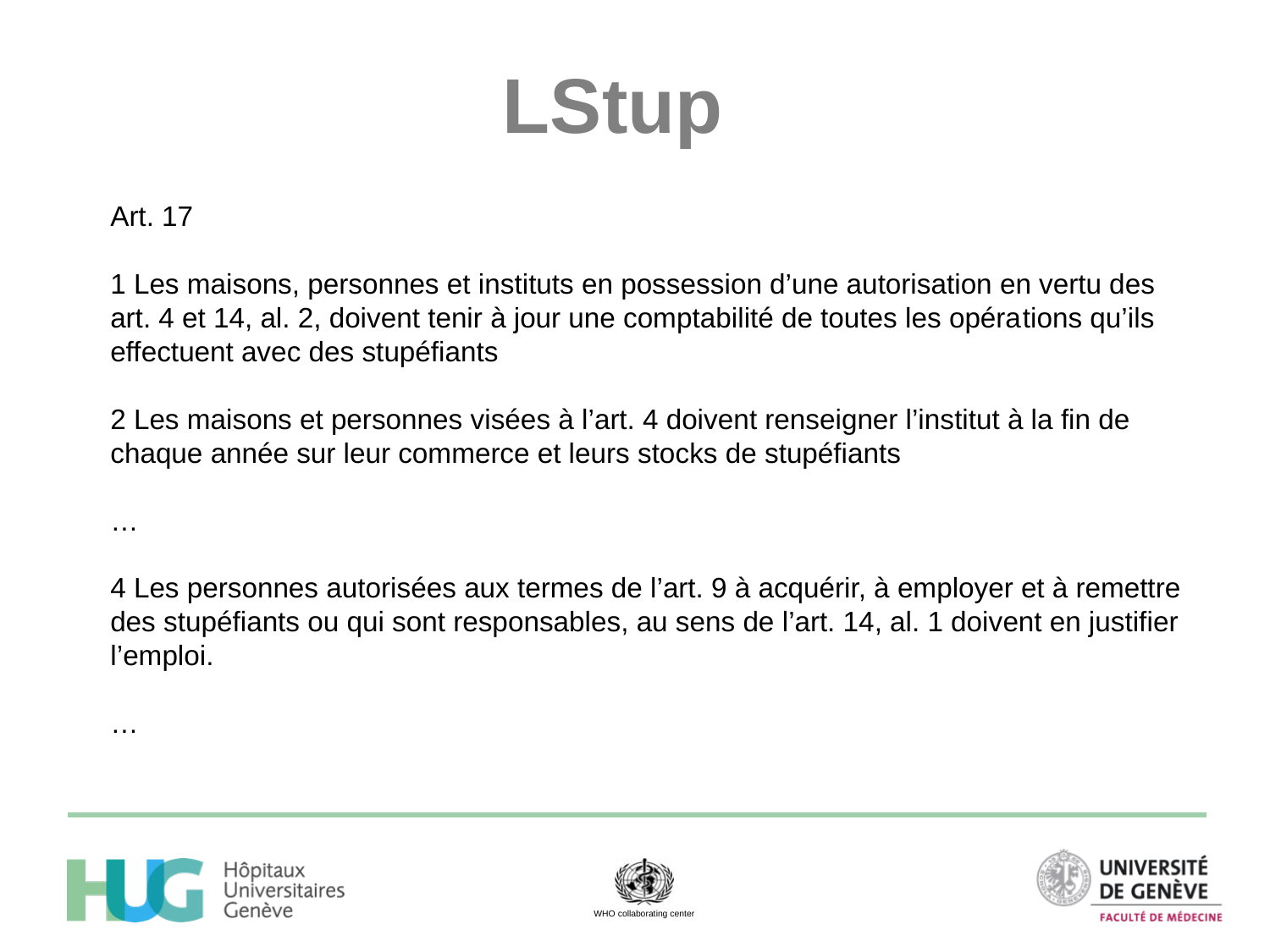

LStup
Art. 17

1 Les maisons, personnes et instituts en possession d’une autorisation en vertu des art. 4 et 14, al. 2, doivent tenir à jour une comptabilité de toutes les opéra­tions qu’ils effectuent avec des stupéfiants

2 Les maisons et personnes visées à l’art. 4 doivent renseigner l’institut à la fin de chaque année sur leur commerce et leurs stocks de stupéfiants

…

4 Les personnes autorisées aux termes de l’art. 9 à acquérir, à employer et à remettre des stupéfiants ou qui sont responsables, au sens de l’art. 14, al. 1 doivent en justifier l’emploi.

…